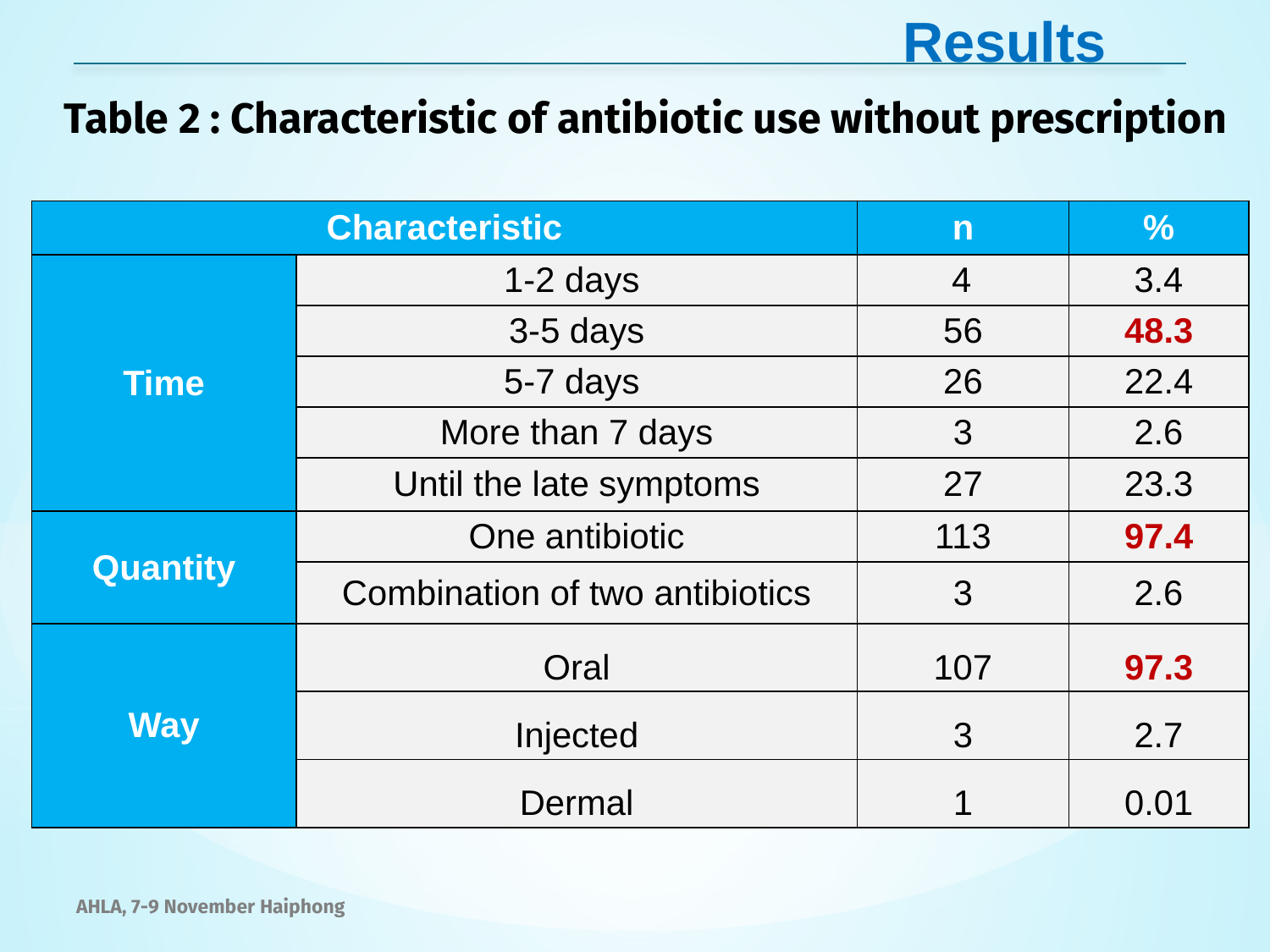

Results
Table 2 : Characteristic of antibiotic use without prescription
| Characteristic |  | n | % |
| --- | --- | --- | --- |
| Time | 1-2 days | 4 | 3.4 |
|  | 3-5 days | 56 | 48.3 |
|  | 5-7 days | 26 | 22.4 |
|  | More than 7 days | 3 | 2.6 |
|  | Until the late symptoms | 27 | 23.3 |
| Quantity | One antibiotic | 113 | 97.4 |
|  | Combination of two antibiotics | 3 | 2.6 |
| Way | Oral | 107 | 97.3 |
|  | Injected | 3 | 2.7 |
|  | Dermal | 1 | 0.01 |
AHLA, 7-9 November Haiphong